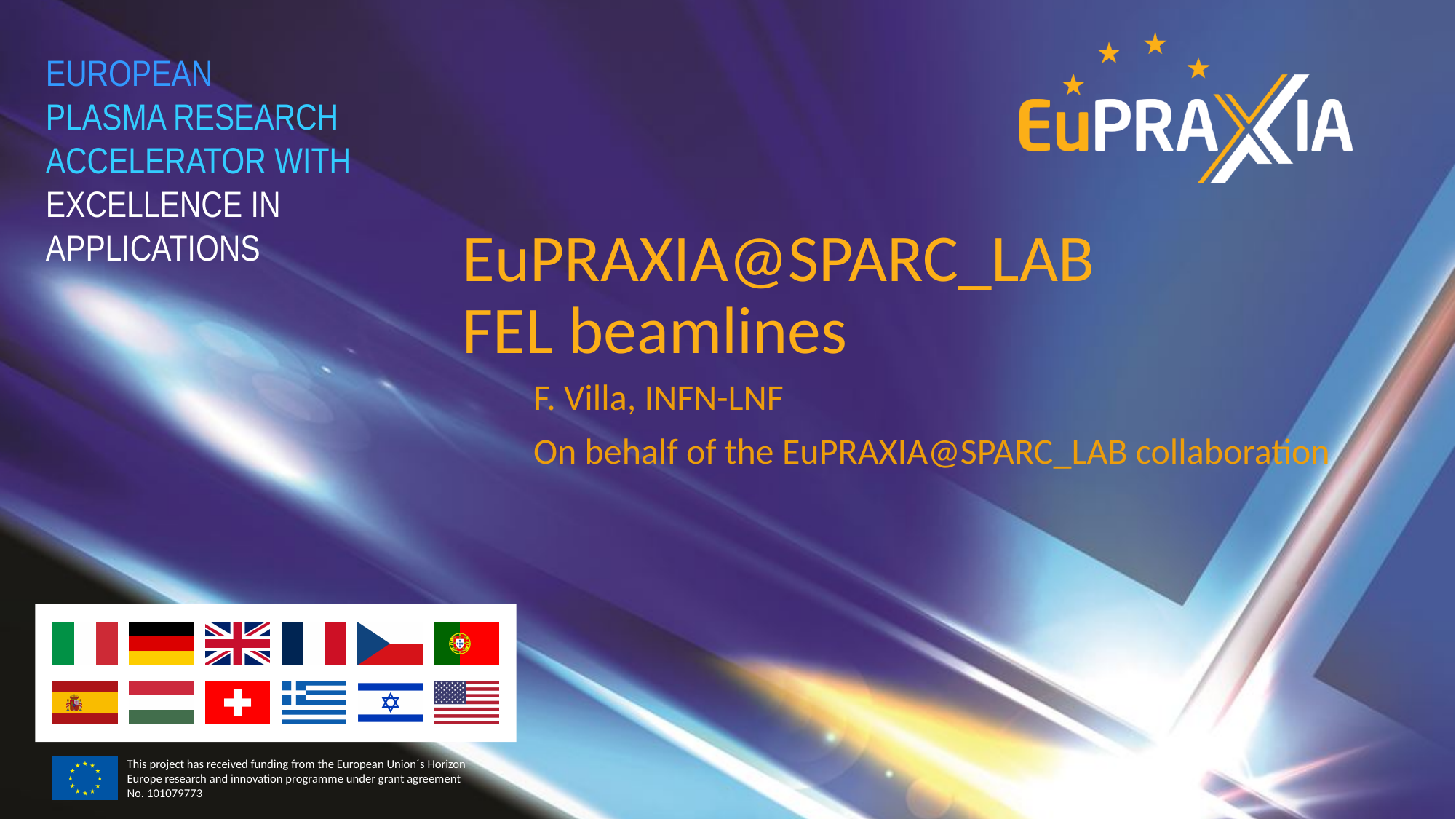

# EuPRAXIA@SPARC_LAB FEL beamlines
F. Villa, INFN-LNF
On behalf of the EuPRAXIA@SPARC_LAB collaboration